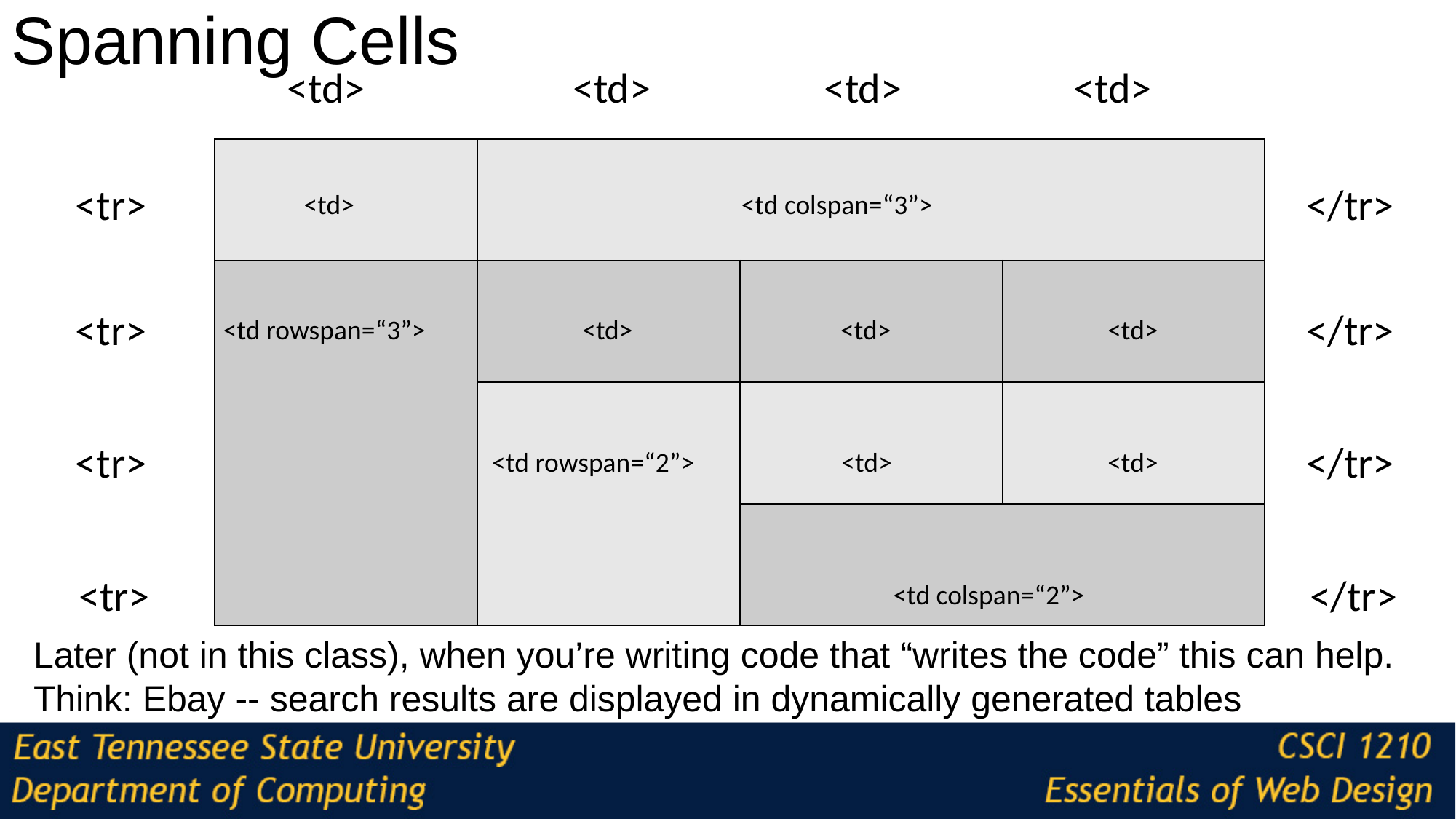

# Spanning Cells
<td>
<td>
<td>
<td>
|  |  |  |  |
| --- | --- | --- | --- |
|  |  |  |  |
|  |  |  |  |
|  |  |  |  |
<tr>
</tr>
<td>
<td colspan=“3”>
<tr>
</tr>
<td rowspan=“3”>
<td>
<td>
<td>
<tr>
</tr>
<td rowspan=“2”>
<td>
<td>
<tr>
</tr>
<td colspan=“2”>
Later (not in this class), when you’re writing code that “writes the code” this can help. Think: Ebay -- search results are displayed in dynamically generated tables